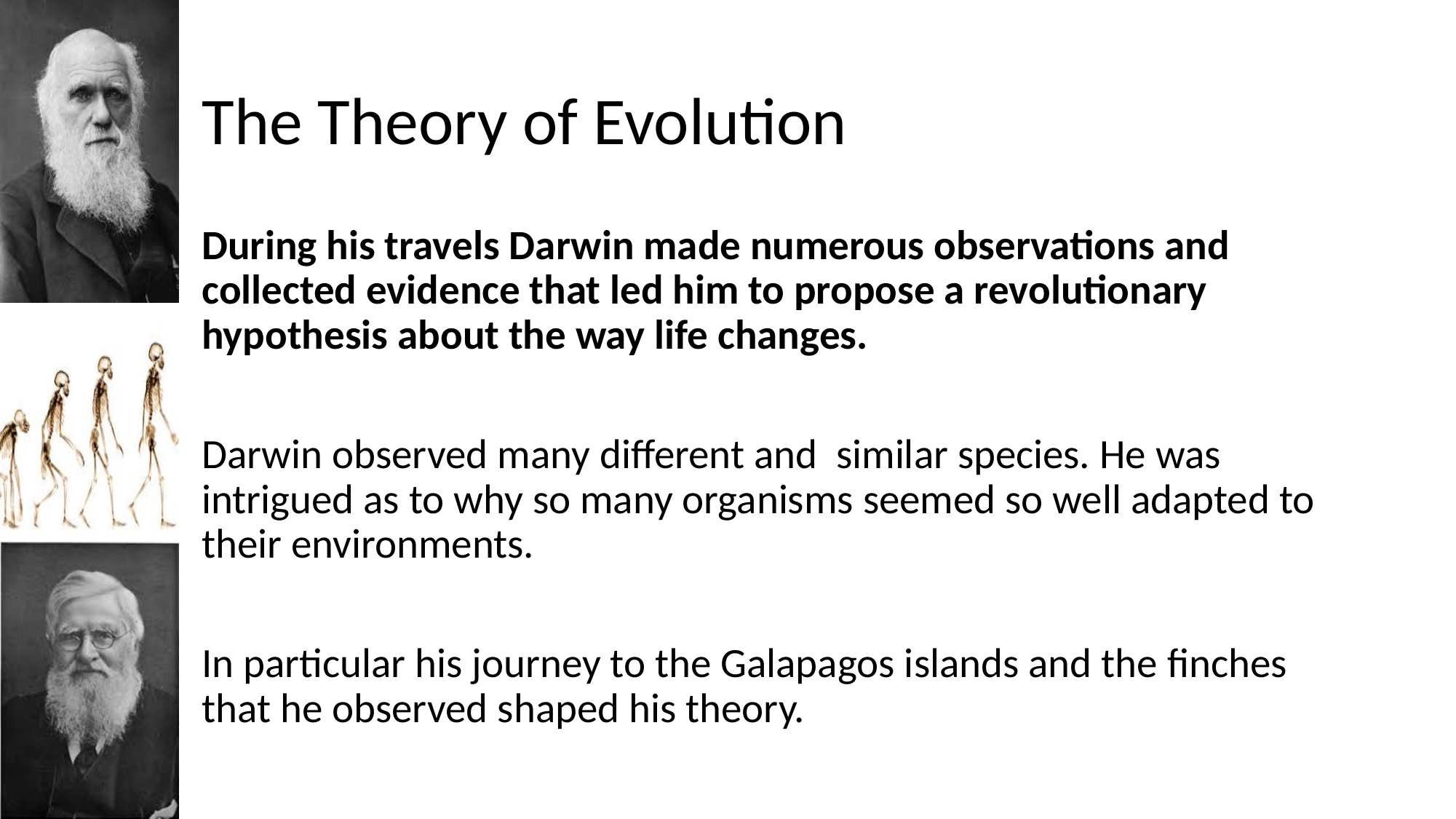

# The Theory of Evolution
During his travels Darwin made numerous observations and collected evidence that led him to propose a revolutionary hypothesis about the way life changes.

Darwin observed many different and  similar species. He was intrigued as to why so many organisms seemed so well adapted to their environments.

In particular his journey to the Galapagos islands and the finches that he observed shaped his theory.